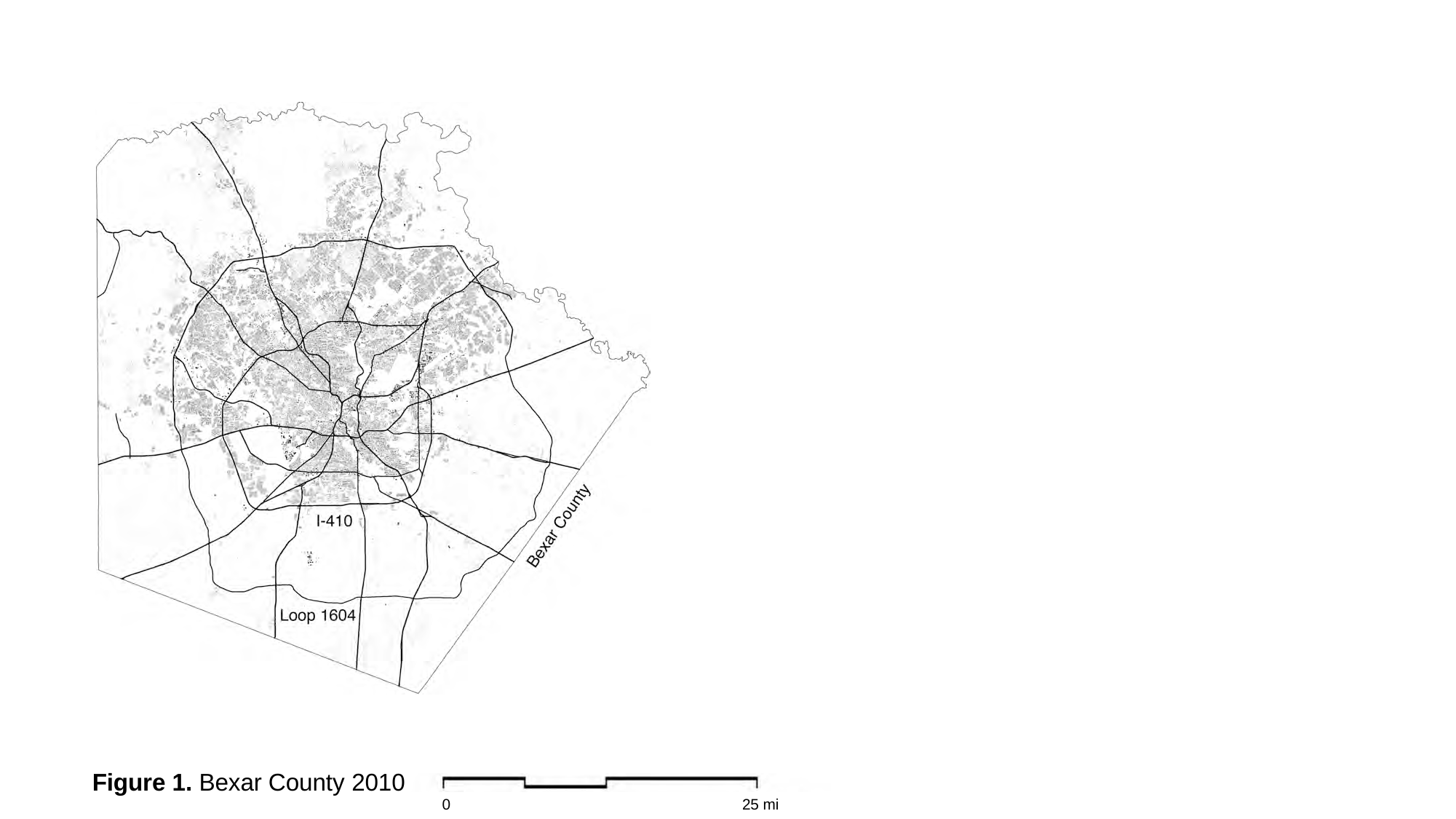

Figure 1. Bexar County 2010
0
25 mi